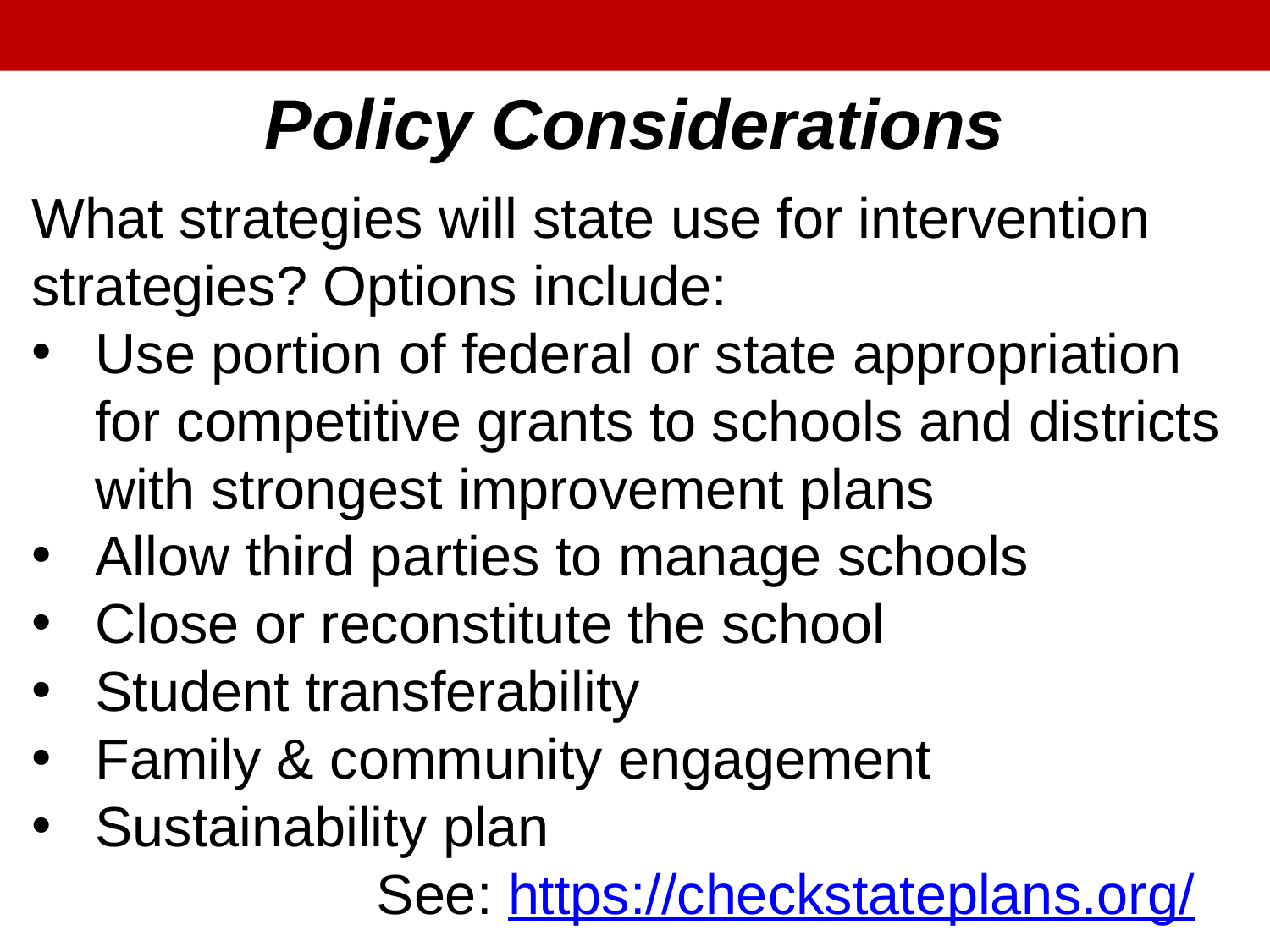

# Policy Considerations

What strategies will state use for intervention strategies? Options include:
Use portion of federal or state appropriation for competitive grants to schools and districts with strongest improvement plans
Allow third parties to manage schools
Close or reconstitute the school
Student transferability
Family & community engagement
Sustainability plan
                      See: https://checkstateplans.org/